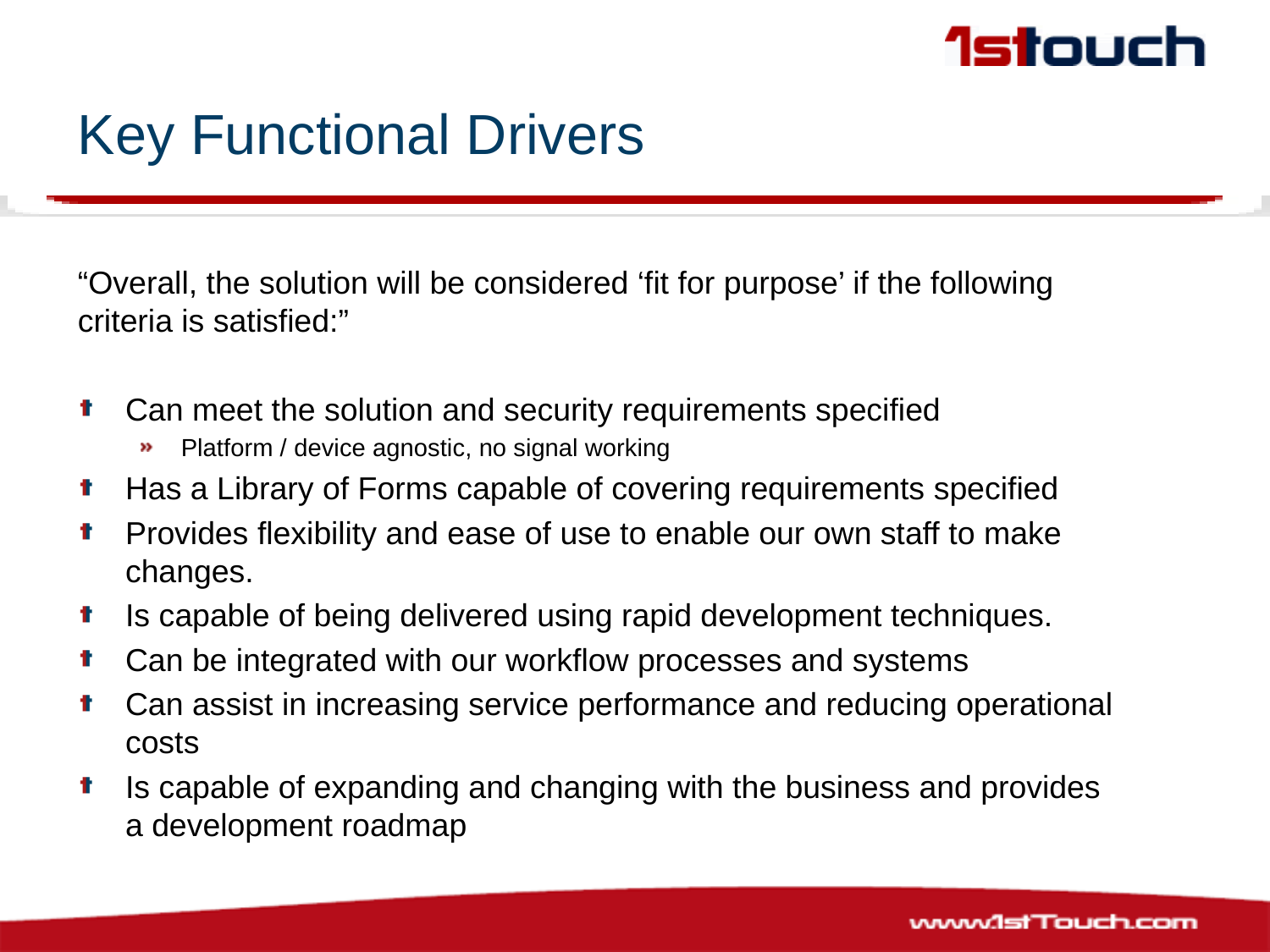

# Key Functional Drivers
“Overall, the solution will be considered ‘fit for purpose’ if the following criteria is satisfied:”

Can meet the solution and security requirements specified
Platform / device agnostic, no signal working
Has a Library of Forms capable of covering requirements specified
Provides flexibility and ease of use to enable our own staff to make changes.
Is capable of being delivered using rapid development techniques.
Can be integrated with our workflow processes and systems
Can assist in increasing service performance and reducing operational costs
Is capable of expanding and changing with the business and provides a development roadmap